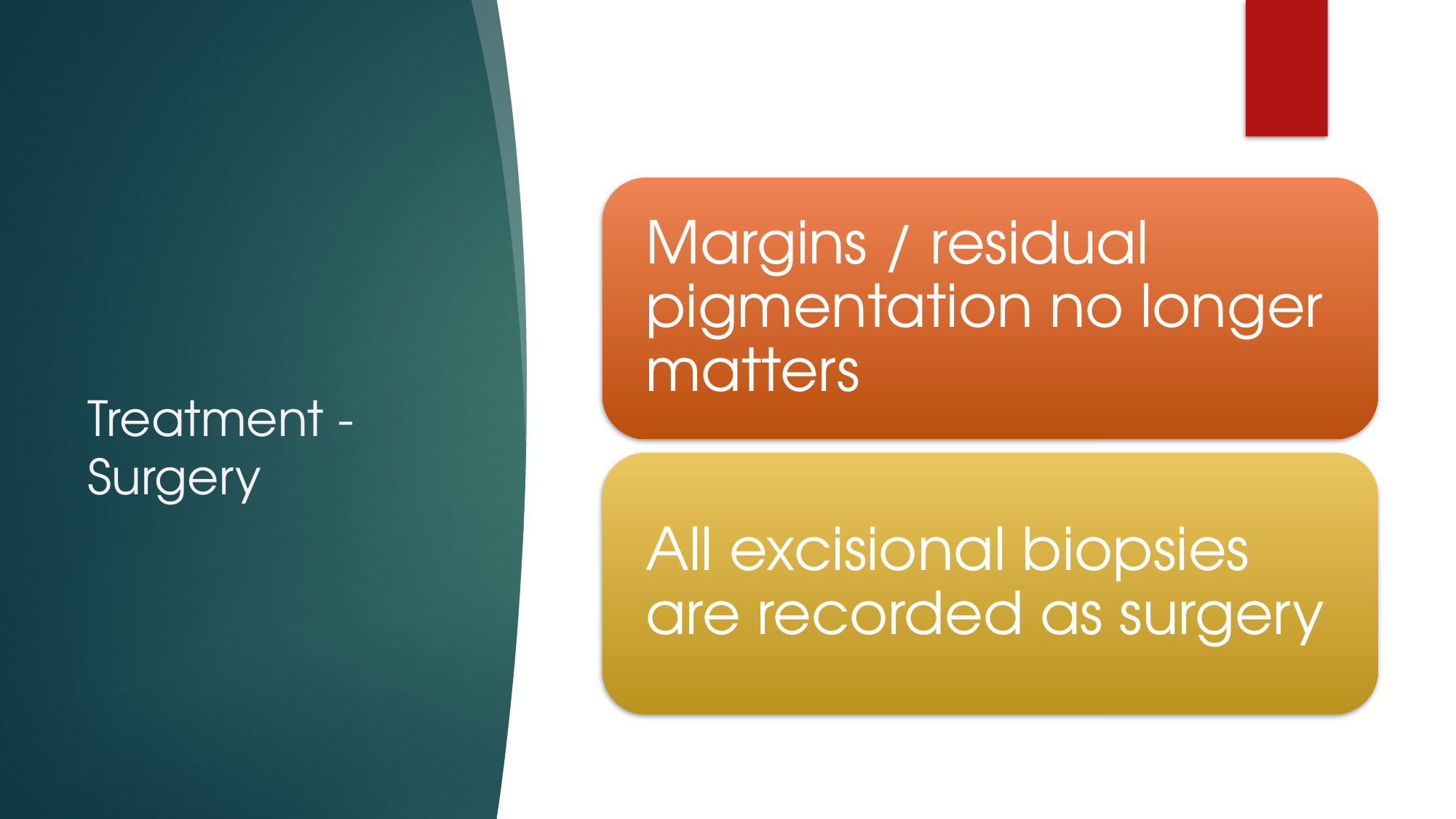

# Treatment - Surgery
Margins / residual pigmentation no longer matters
All excisional biopsies are recorded as surgery